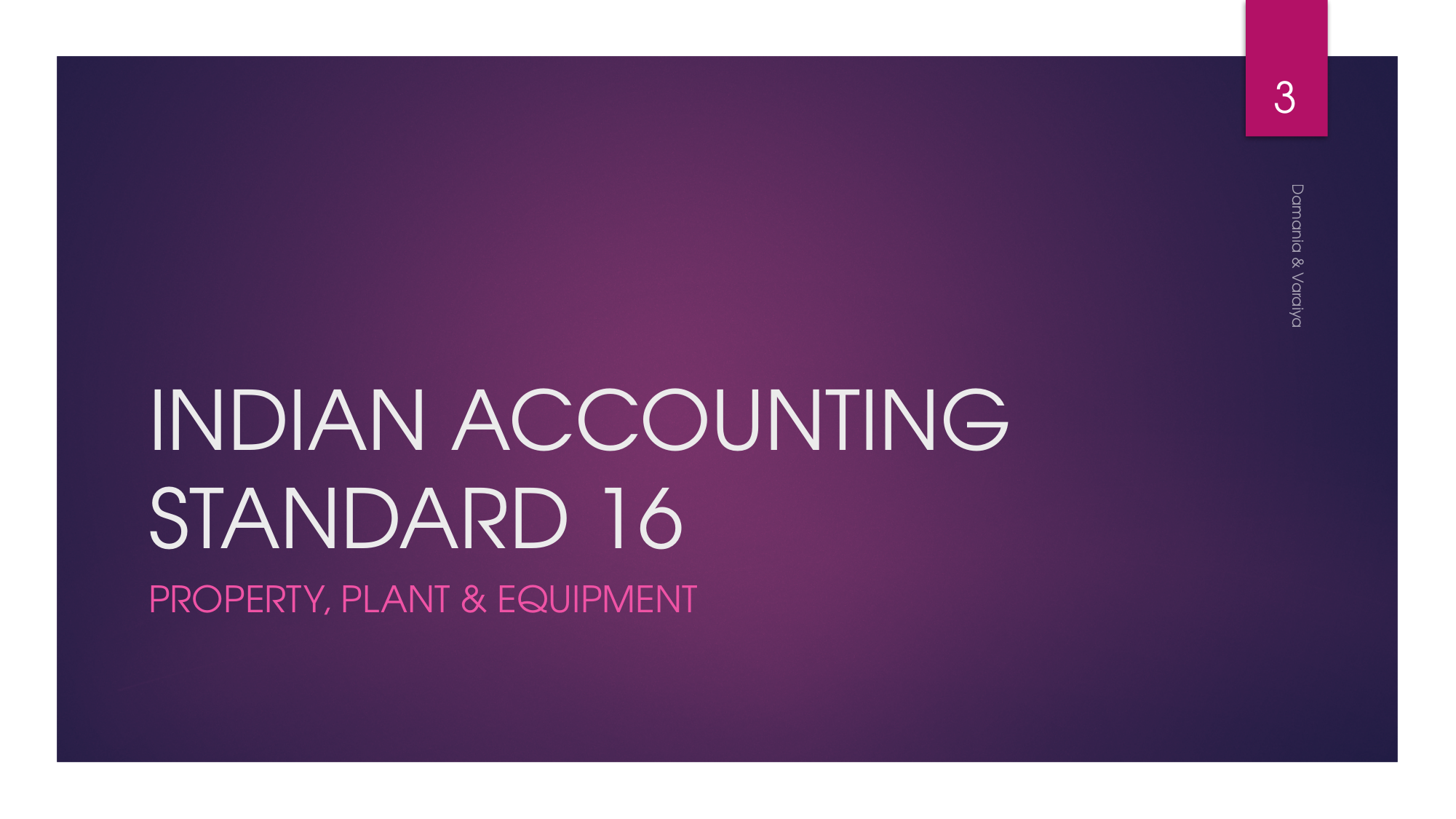

3
# INDIAN ACCOUNTING STANDARD 16
Damania & Varaiya
PROPERTY, PLANT & EQUIPMENT